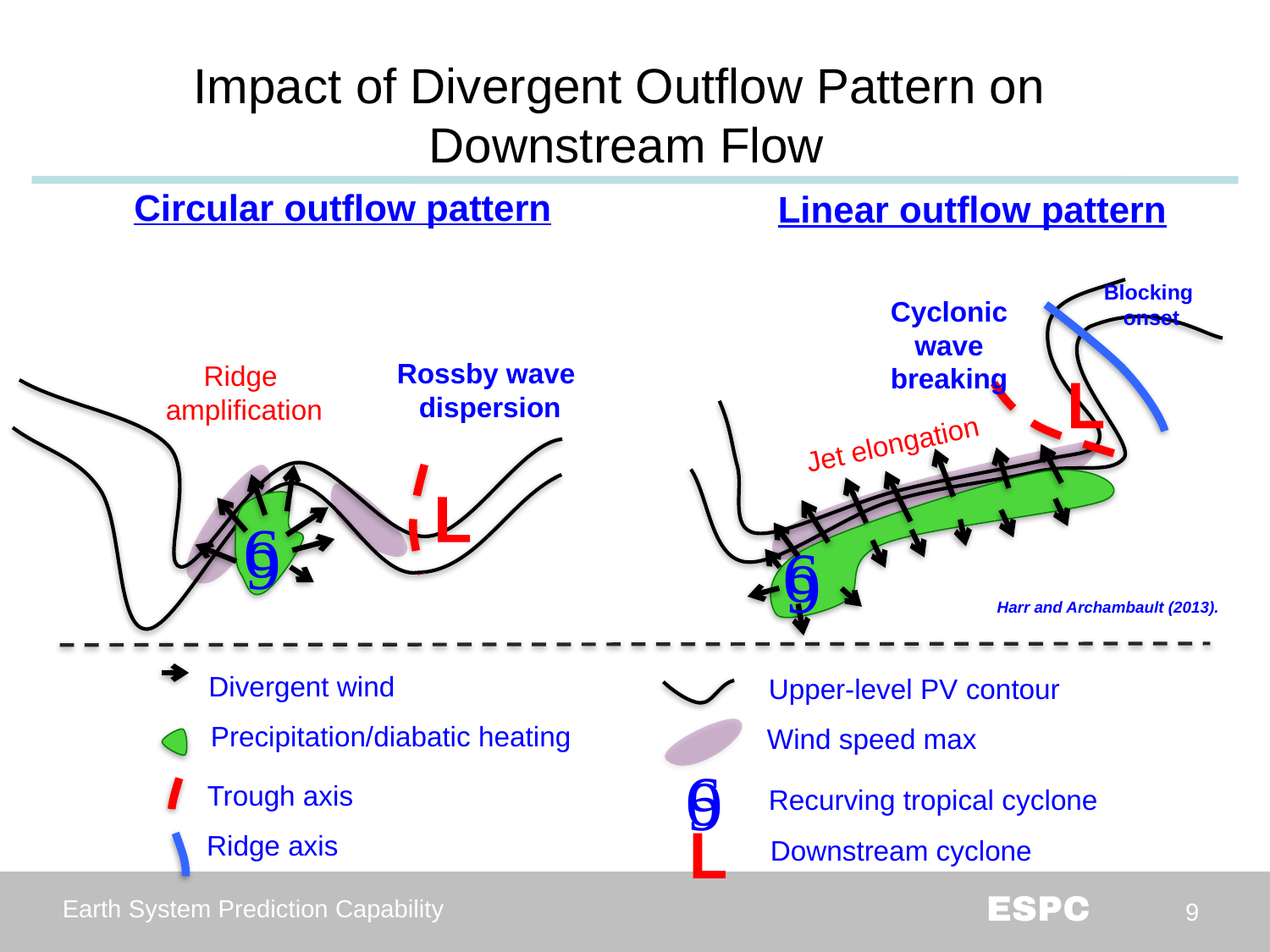

# Impact of Divergent Outflow Pattern on Downstream Flow
Circular outflow pattern
Linear outflow pattern
Blocking
onset

Cyclonic wave breaking

Rossby wave
dispersion
Ridge
amplification

L
Jet elongation

L
9
9
9
Harr and Archambault (2013).
9
Divergent wind
Upper-level PV contour

Precipitation/diabatic heating
Wind speed max

9
Trough axis

Recurving tropical cyclone
9
Ridge axis
Downstream cyclone
L